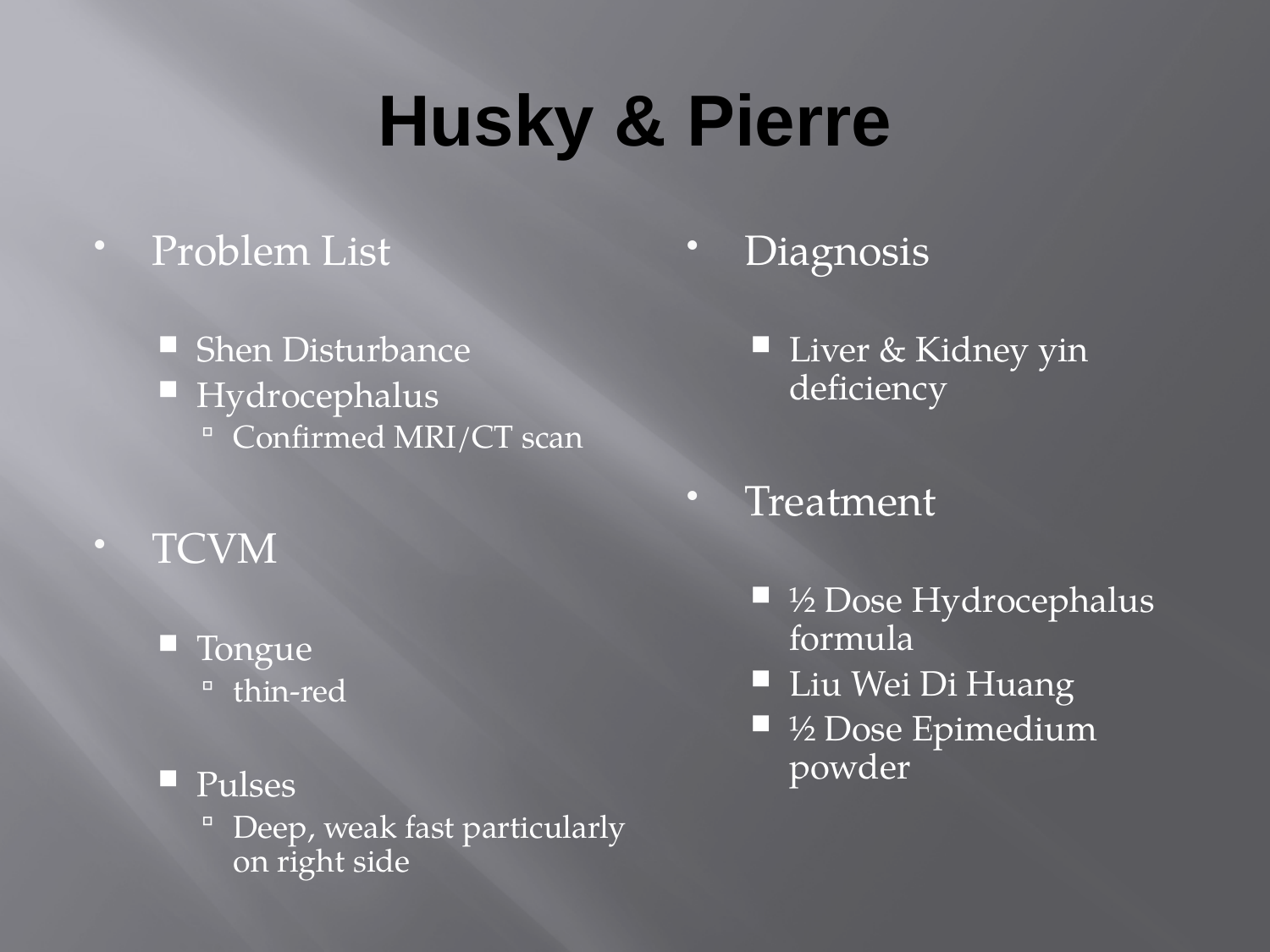

# Husky & Pierre
Problem List

Shen Disturbance
Hydrocephalus
Confirmed MRI/CT scan

TCVM

Tongue
thin-red

Pulses
Deep, weak fast particularly on right side
Diagnosis

Liver & Kidney yin deficiency

Treatment

½ Dose Hydrocephalus formula
Liu Wei Di Huang
½ Dose Epimedium powder